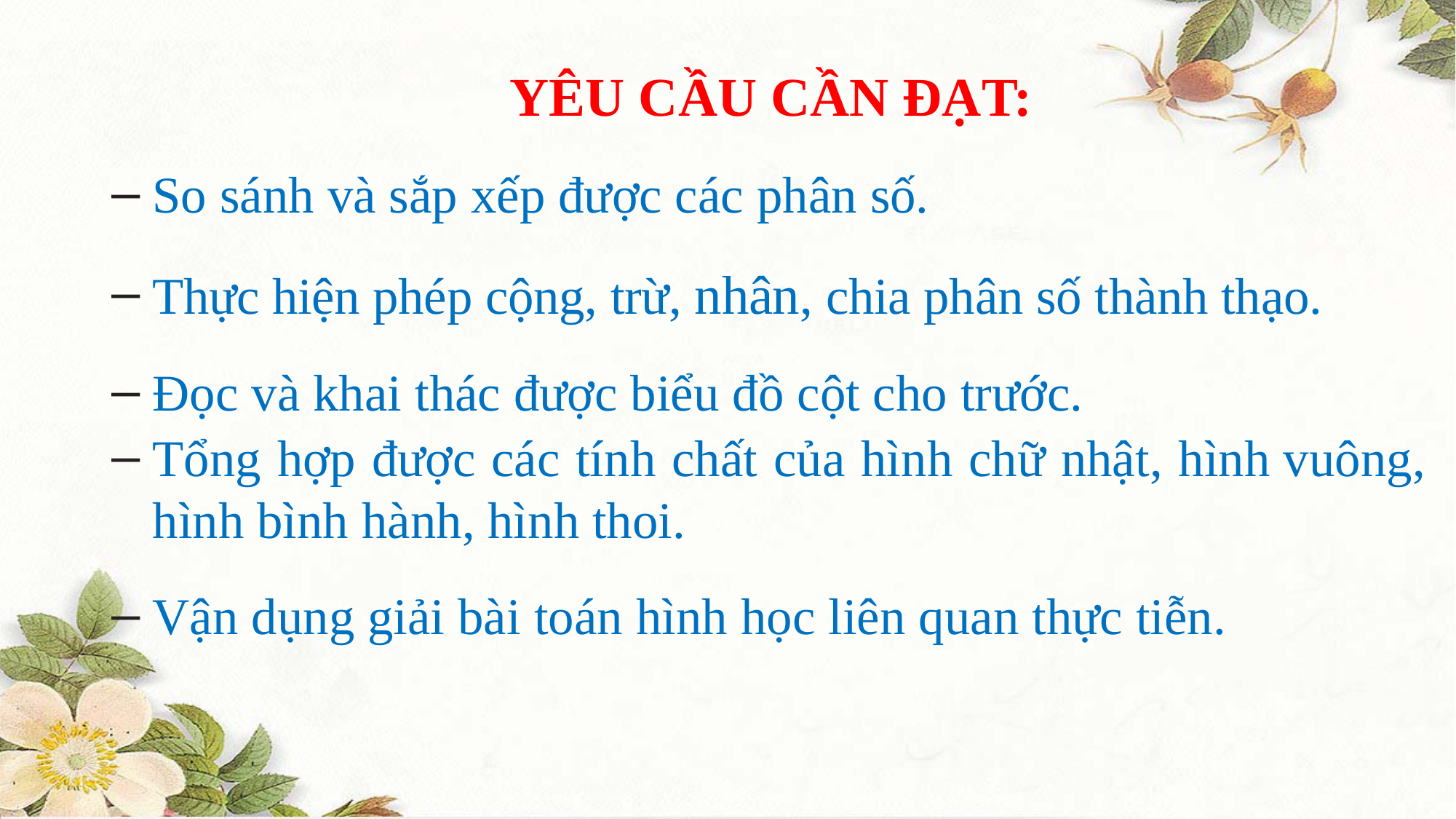

YÊU CẦU CẦN ĐẠT:
So sánh và sắp xếp được các phân số.
Thực hiện phép cộng, trừ, nhân, chia phân số thành thạo.
Đọc và khai thác được biểu đồ cột cho trước.
Tổng hợp được các tính chất của hình chữ nhật, hình vuông, hình bình hành, hình thoi.
Vận dụng giải bài toán hình học liên quan thực tiễn.